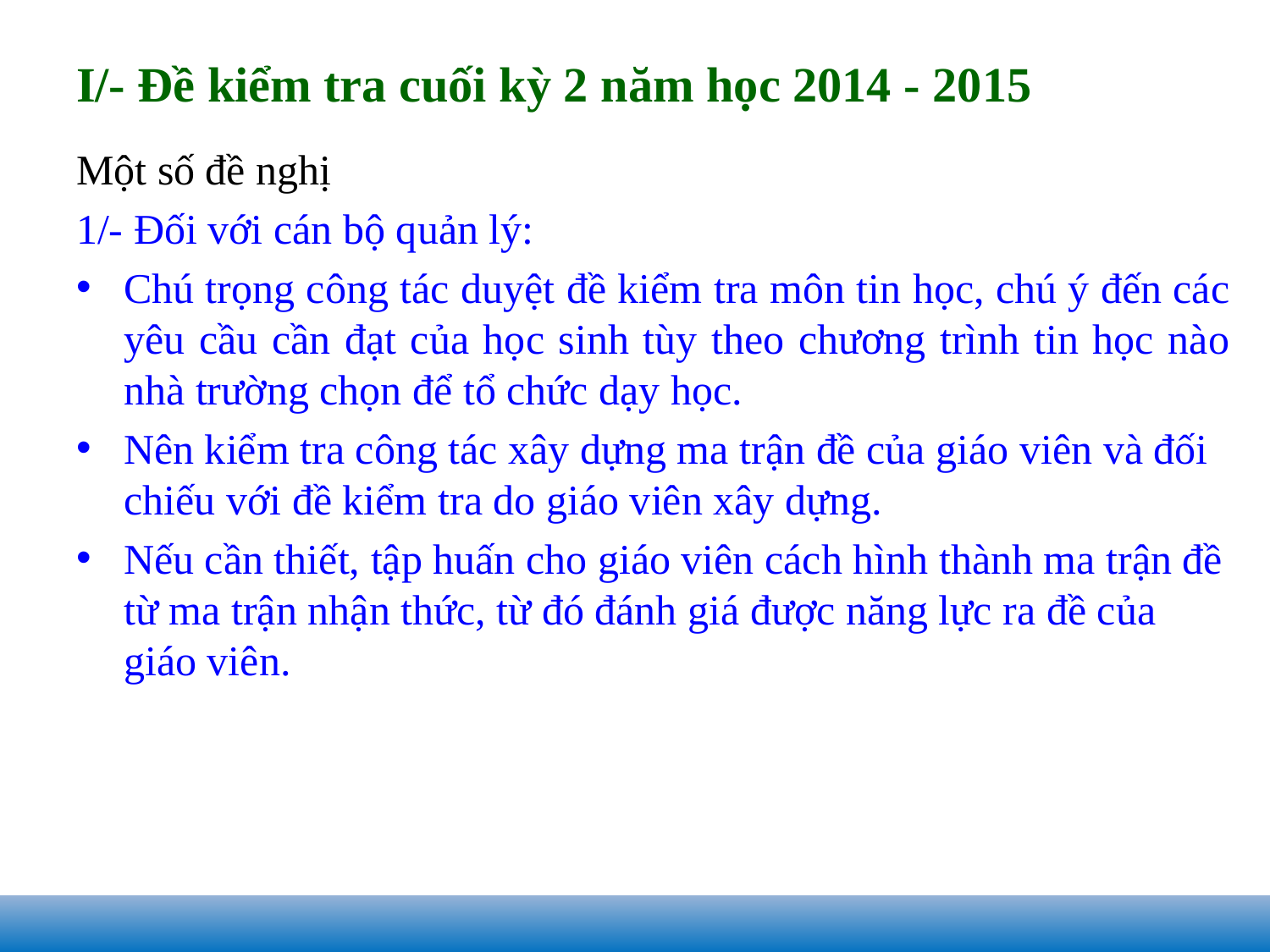

# I/- Đề kiểm tra cuối kỳ 2 năm học 2014 - 2015
Một số đề nghị
1/- Đối với cán bộ quản lý:
Chú trọng công tác duyệt đề kiểm tra môn tin học, chú ý đến các yêu cầu cần đạt của học sinh tùy theo chương trình tin học nào nhà trường chọn để tổ chức dạy học.
Nên kiểm tra công tác xây dựng ma trận đề của giáo viên và đối chiếu với đề kiểm tra do giáo viên xây dựng.
Nếu cần thiết, tập huấn cho giáo viên cách hình thành ma trận đề từ ma trận nhận thức, từ đó đánh giá được năng lực ra đề của giáo viên.